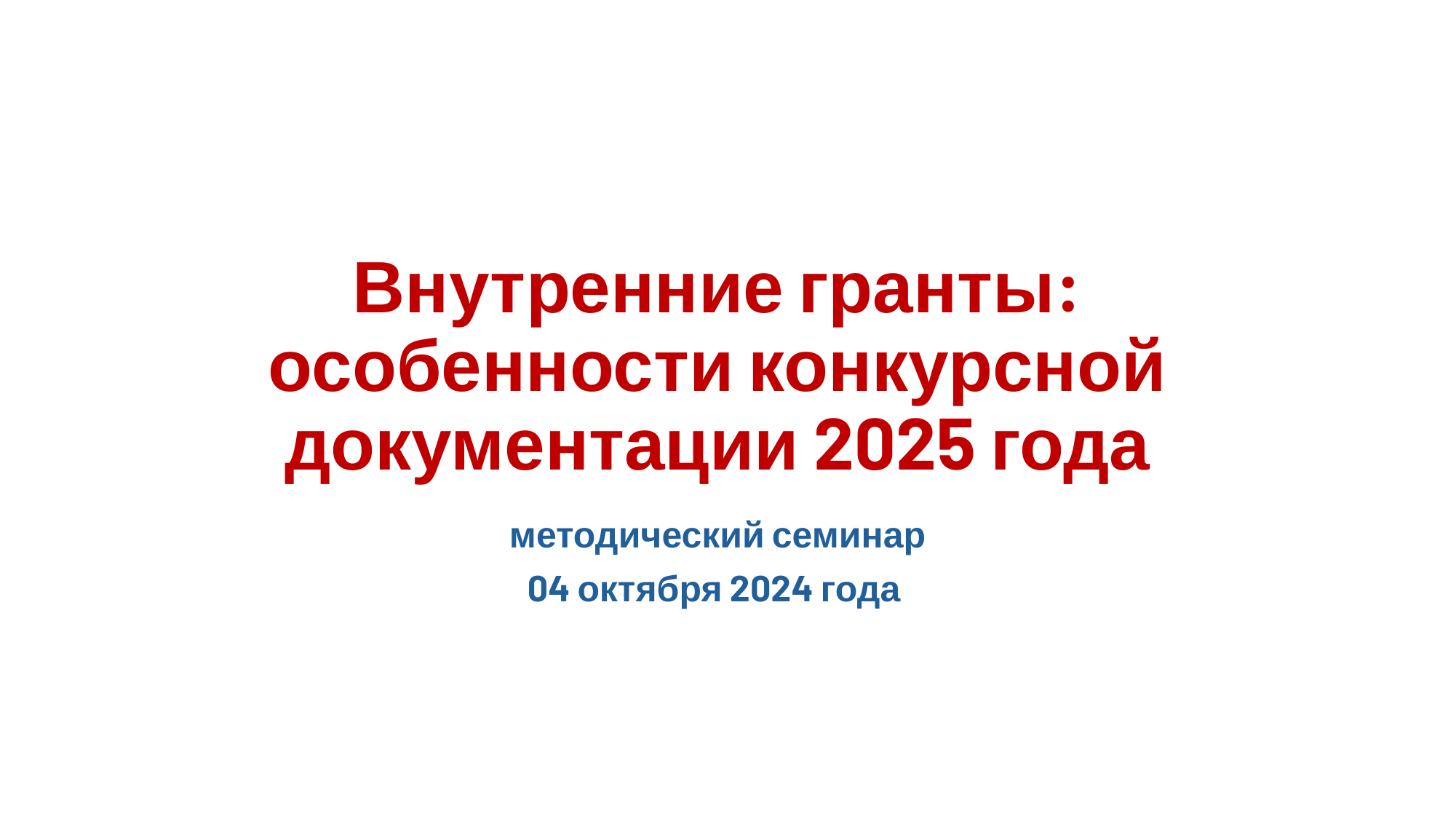

# Внутренние гранты: особенности конкурсной документации 2025 года
методический семинар
04 октября 2024 года